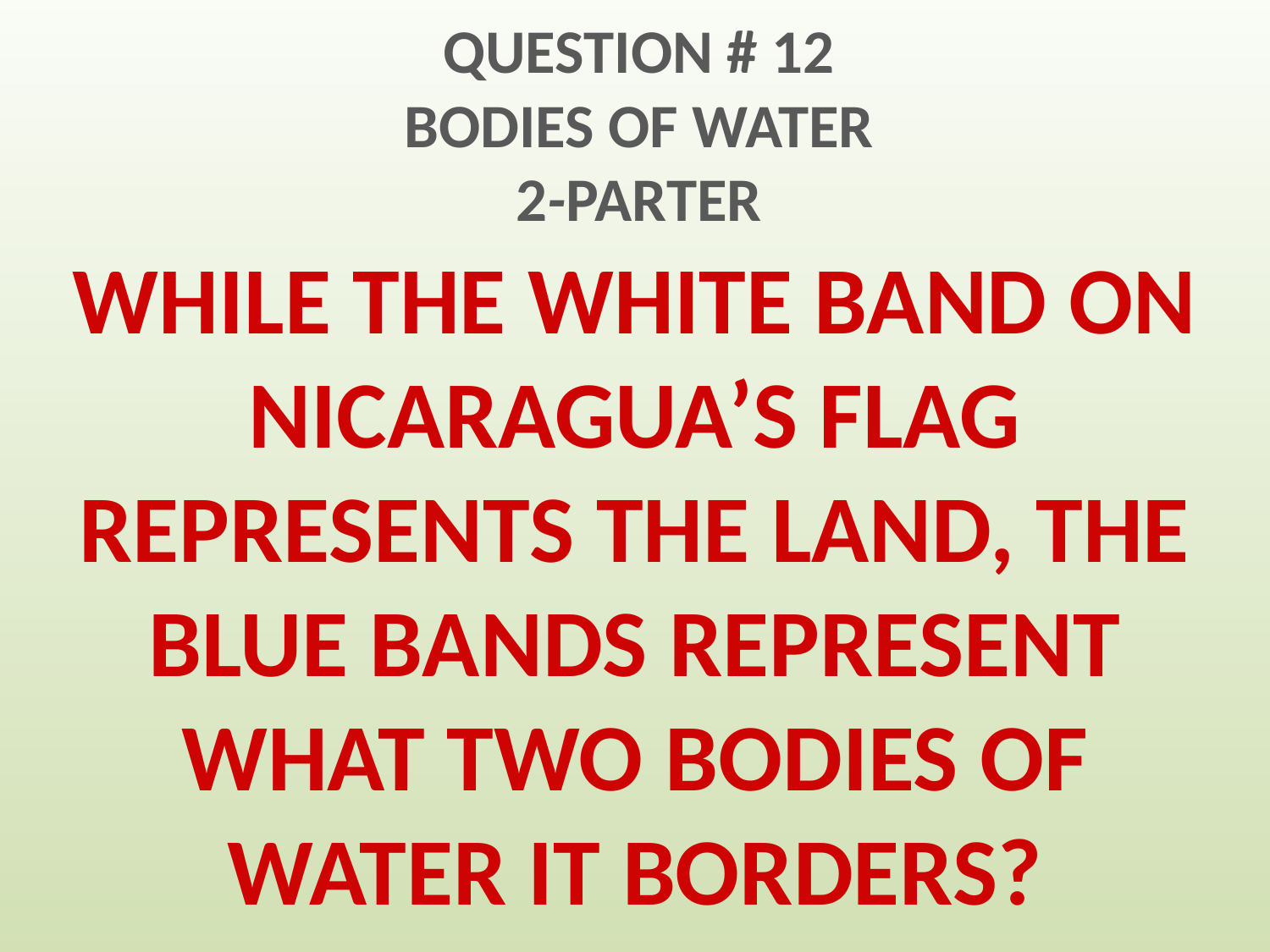

# QUESTION # 12 BODIES OF WATER 2-PARTER
WHILE THE WHITE BAND ON NICARAGUA’S FLAG REPRESENTS THE LAND, THE BLUE BANDS REPRESENT WHAT TWO BODIES OF WATER IT BORDERS?